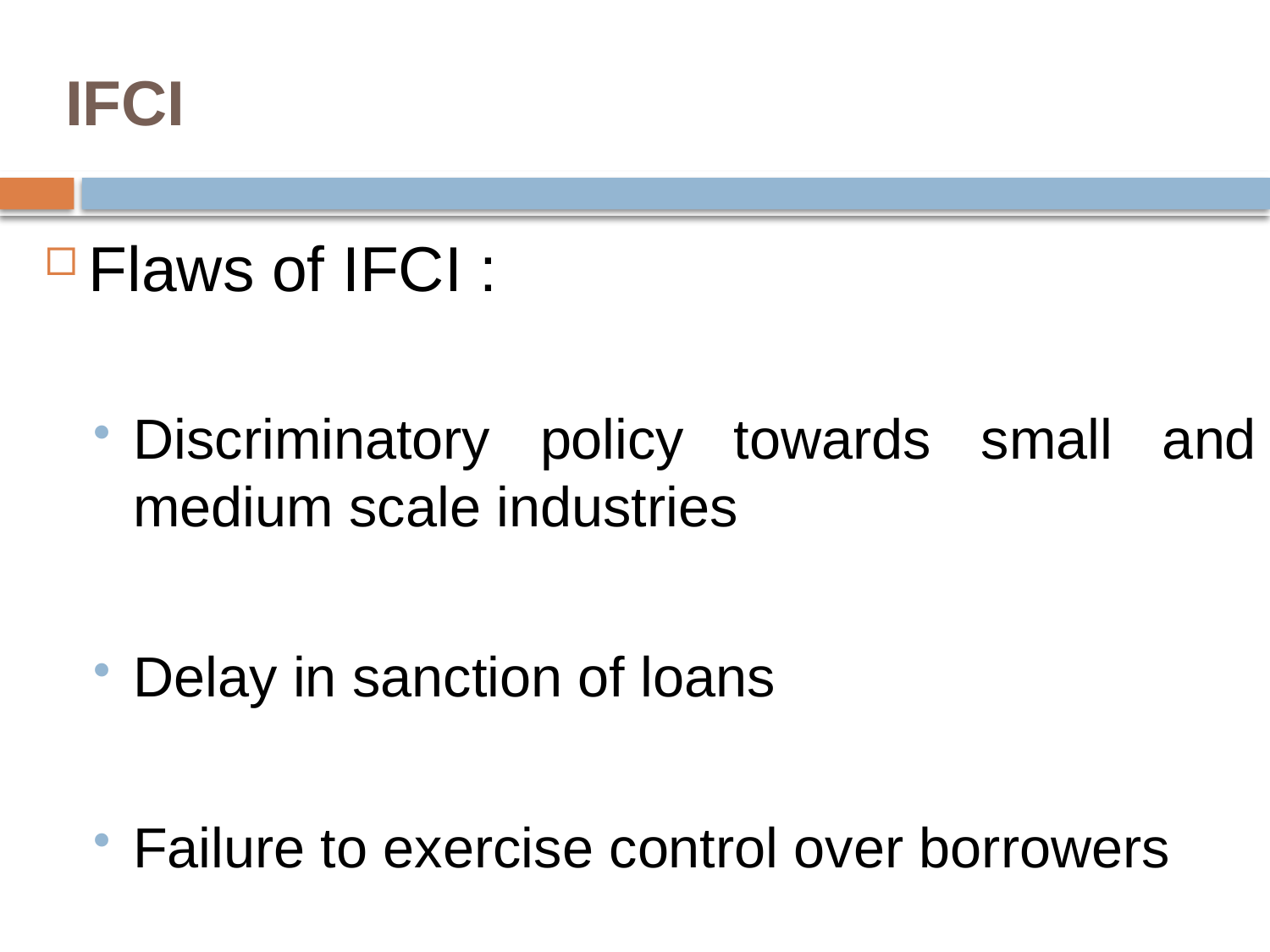

# IFCI
Flaws of IFCI :

Discriminatory policy towards small and medium scale industries

Delay in sanction of loans

Failure to exercise control over borrowers